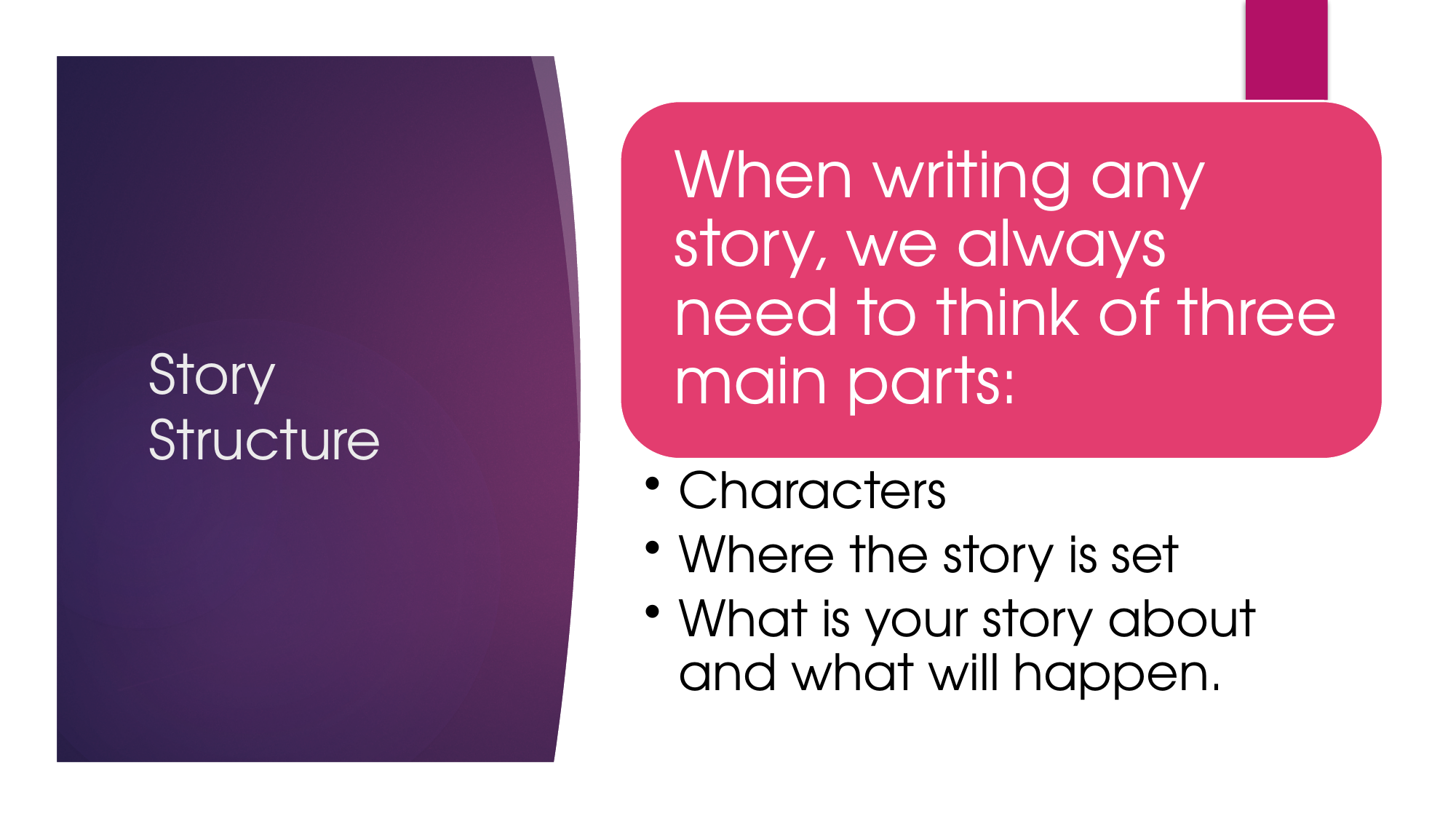

When writing any story, we always need to think of three main parts:
Characters
Where the story is set
What is your story about and what will happen.
# Story Structure